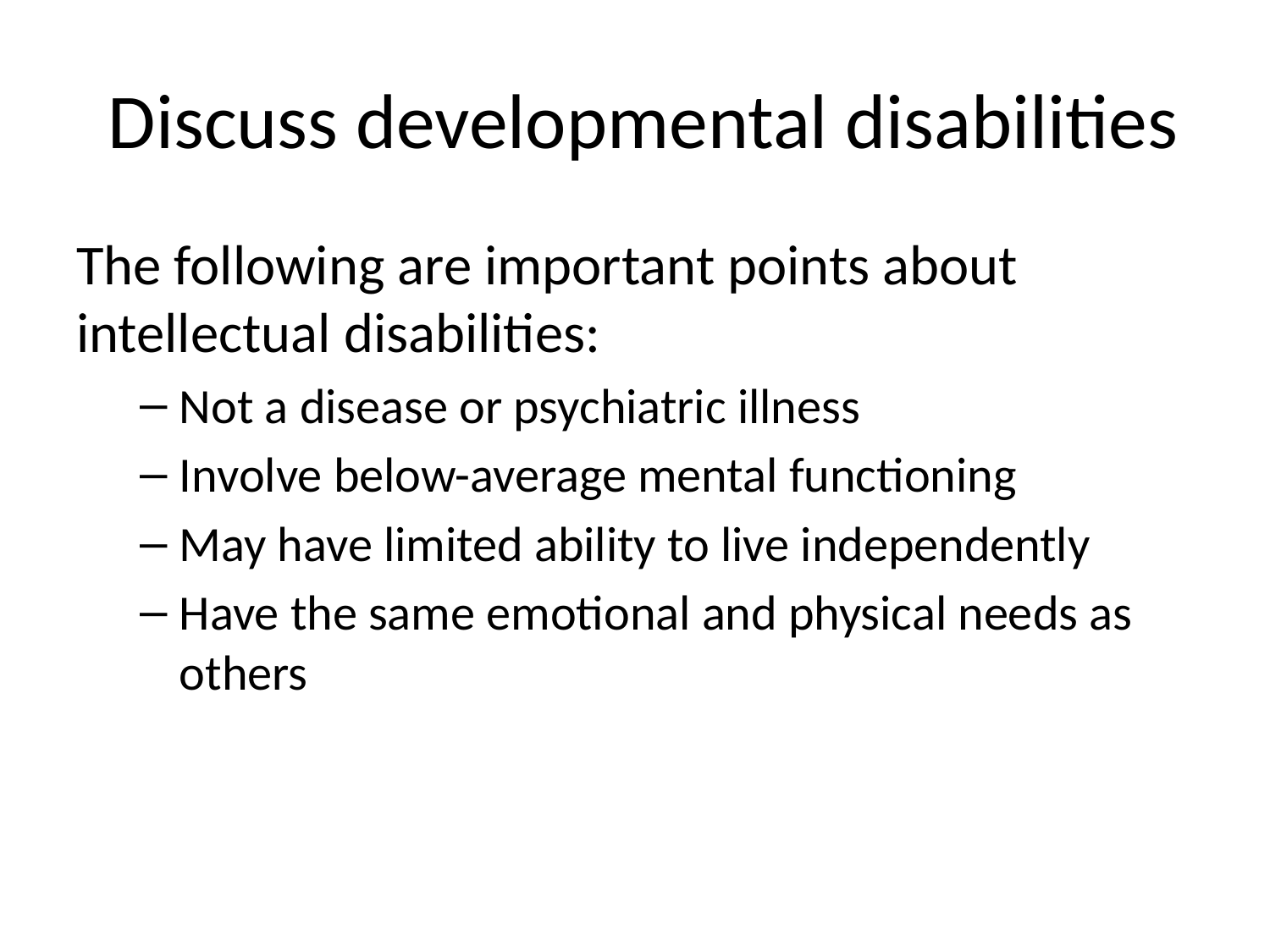

Discuss developmental disabilities
The following are important points about intellectual disabilities:
Not a disease or psychiatric illness
Involve below-average mental functioning
May have limited ability to live independently
Have the same emotional and physical needs as others